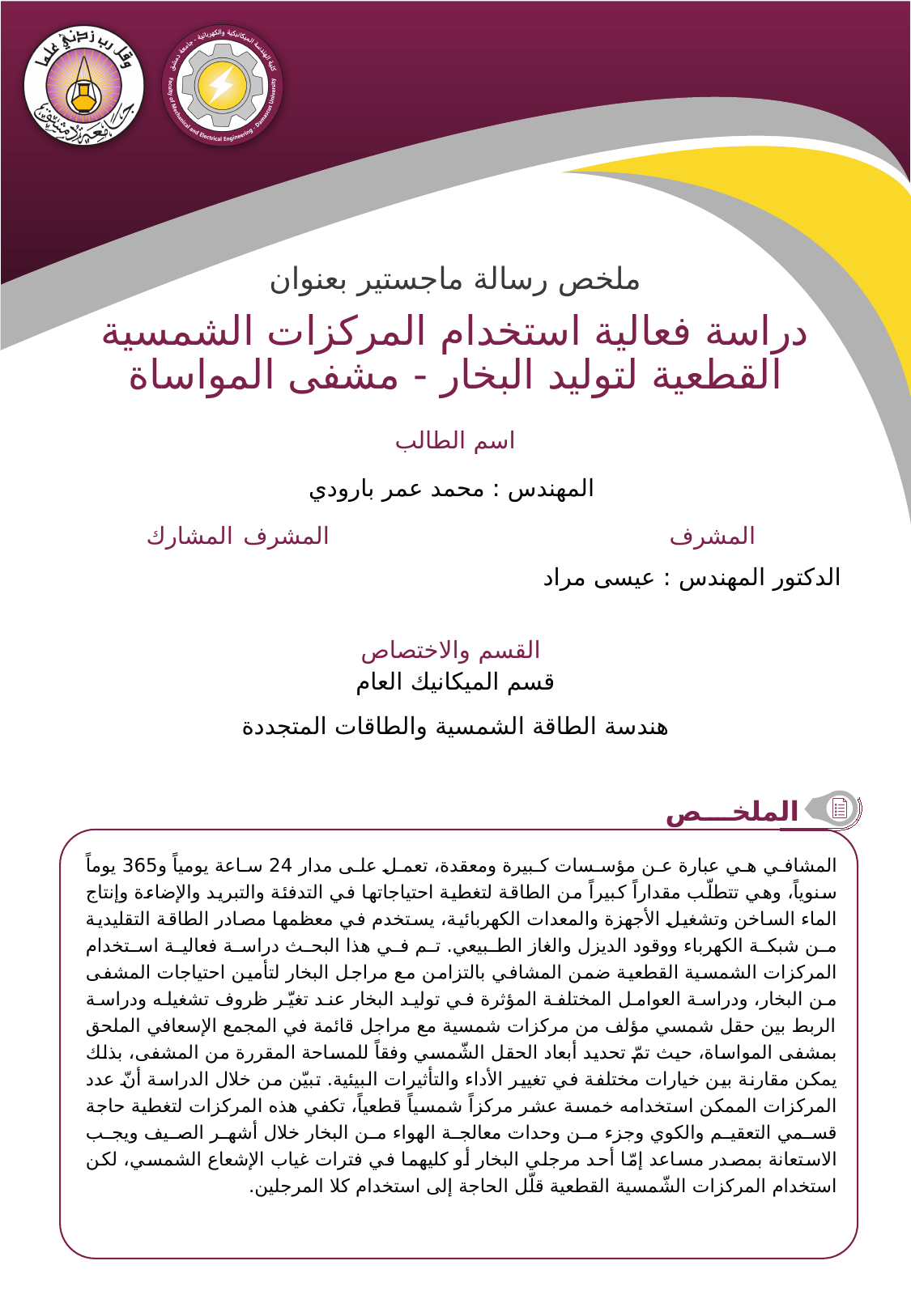

دراسة فعالية استخدام المركزات الشمسية القطعية لتوليد البخار - مشفى المواساة

المهندس : محمد عمر بارودي

الدكتور المهندس : عيسى مراد

قسم الميكانيك العام

هندسة الطاقة الشمسية والطاقات المتجددة

المشافي هي عبارة عن مؤسسات كبيرة ومعقدة، تعمل على مدار 24 ساعة يومياً و365 يوماً سنوياً، وهي تتطلّب مقداراً كبيراً من الطاقة لتغطية احتياجاتها في التدفئة والتبريد والإضاءة وإنتاج الماء الساخن وتشغيل الأجهزة والمعدات الكهربائية، يستخدم في معظمها مصادر الطاقة التقليدية من شبكة الكهرباء ووقود الديزل والغاز الطبيعي. تم في هذا البحث دراسة فعالية استخدام المركزات الشمسية القطعية ضمن المشافي بالتزامن مع مراجل البخار لتأمين احتياجات المشفى من البخار، ودراسة العوامل المختلفة المؤثرة في توليد البخار عند تغيّر ظروف تشغيله ودراسة الربط بين حقل شمسي مؤلف من مركزات شمسية مع مراجل قائمة في المجمع الإسعافي الملحق بمشفى المواساة، حيث تمّ تحديد أبعاد الحقل الشّمسي وفقاً للمساحة المقررة من المشفى، بذلك يمكن مقارنة بين خيارات مختلفة في تغيير الأداء والتأثيرات البيئية. تبيّن من خلال الدراسة أنّ عدد المركزات الممكن استخدامه خمسة عشر مركزاً شمسياً قطعياً، تكفي هذه المركزات لتغطية حاجة قسمي التعقيم والكوي وجزء من وحدات معالجة الهواء من البخار خلال أشهر الصيف ويجب الاستعانة بمصدر مساعد إمّا أحد مرجلي البخار أو كليهما في فترات غياب الإشعاع الشمسي، لكن استخدام المركزات الشّمسية القطعية قلّل الحاجة إلى استخدام كلا المرجلين.